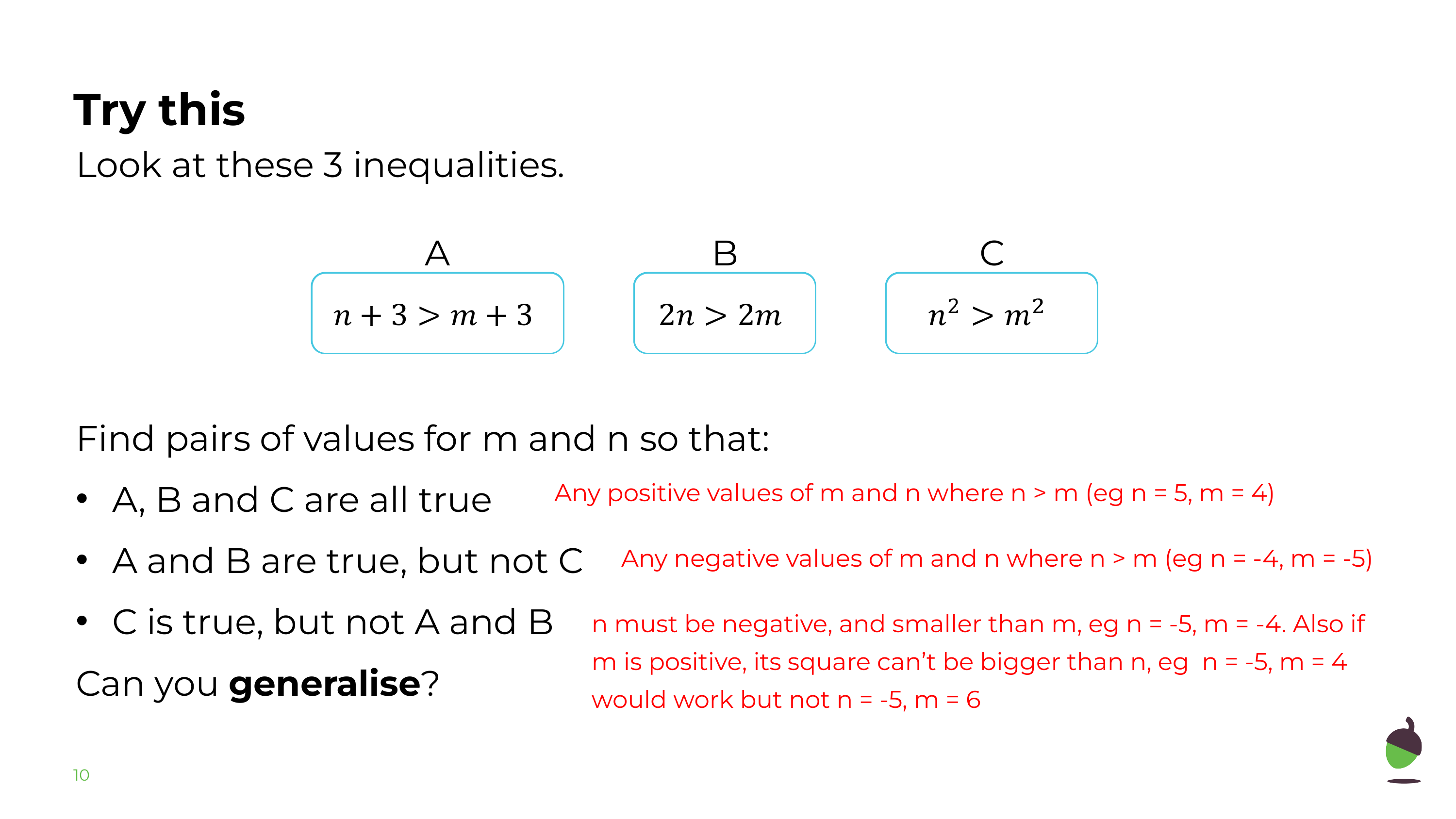

Look at these 3 inequalities.

Find pairs of values for m and n so that:
A, B and C are all true
A and B are true, but not C
C is true, but not A and B
Can you generalise?

C
B
A

Any positive values of m and n where n > m (eg n = 5, m = 4)
Any negative values of m and n where n > m (eg n = -4, m = -5)
n must be negative, and smaller than m, eg n = -5, m = -4. Also if m is positive, its square can’t be bigger than n, eg  n = -5, m = 4 would work but not n = -5, m = 6